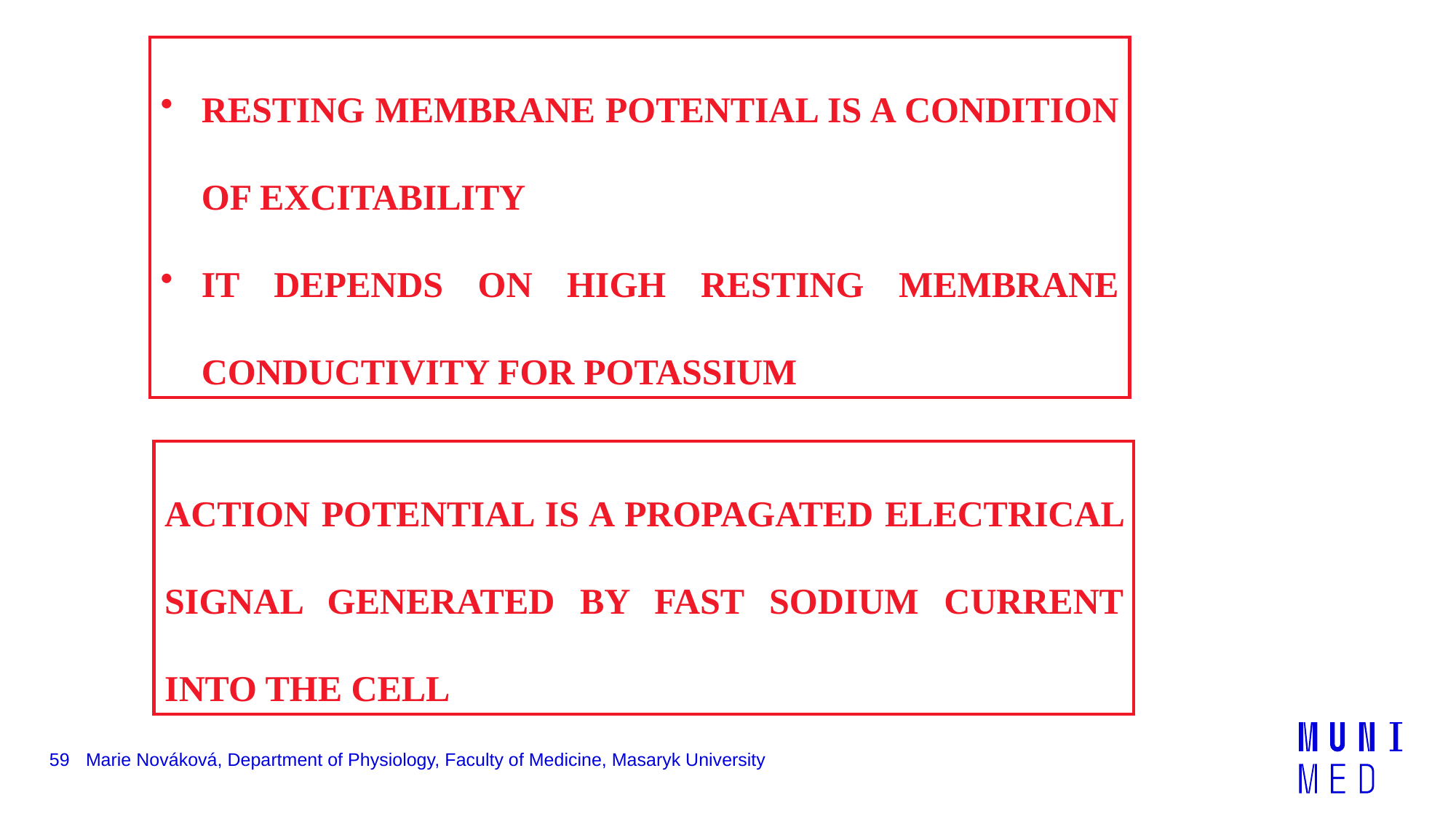

RESTING MEMBRANE POTENTIAL IS A CONDITION OF EXCITABILITY
IT DEPENDS ON HIGH RESTING MEMBRANE CONDUCTIVITY FOR POTASSIUM
ACTION POTENTIAL IS A PROPAGATED ELECTRICAL SIGNAL GENERATED BY FAST SODIUM CURRENT INTO THE CELL
59
Marie Nováková, Department of Physiology, Faculty of Medicine, Masaryk University